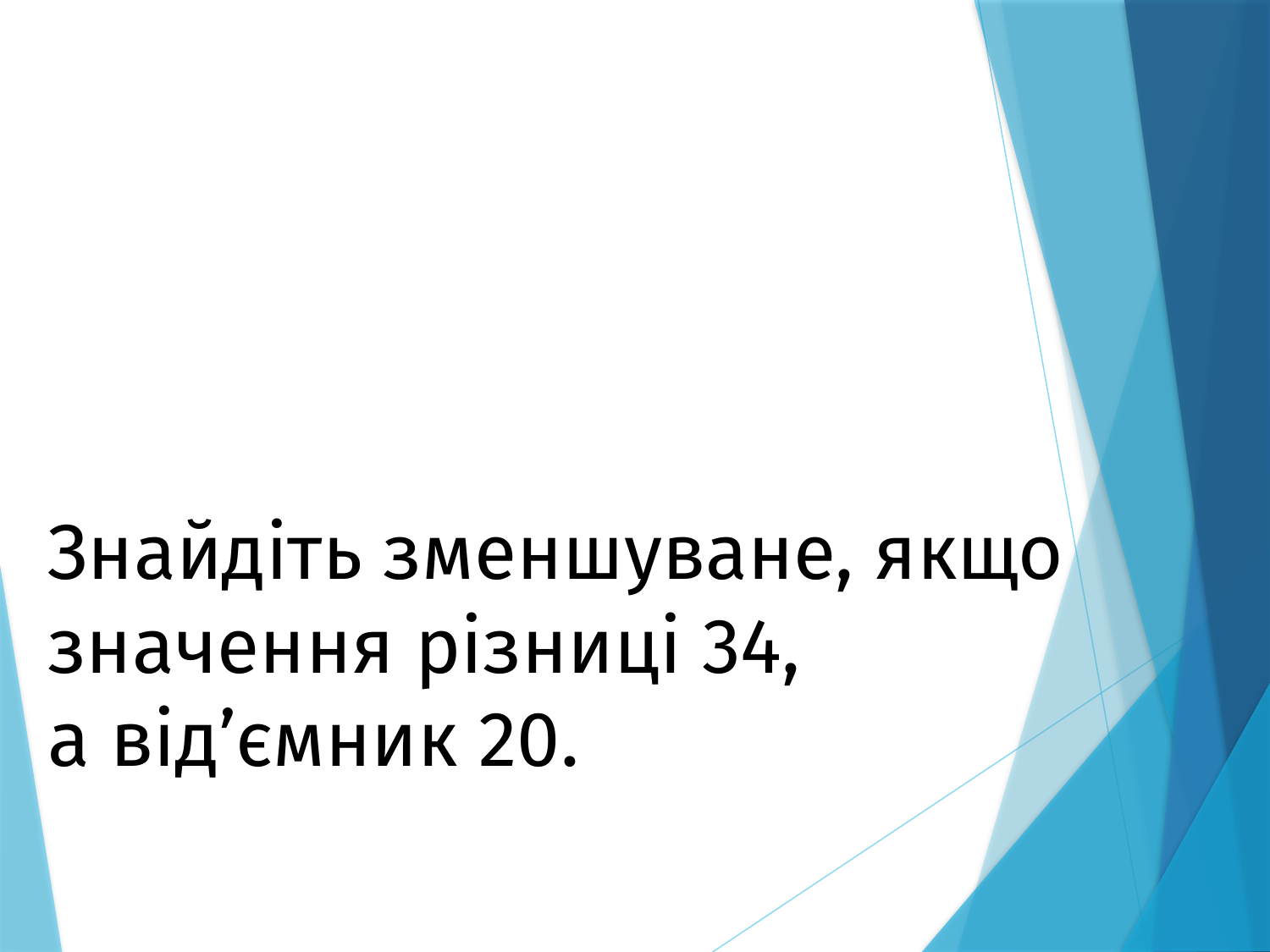

Знайдіть зменшуване, якщо значення різниці 34,
а від’ємник 20.